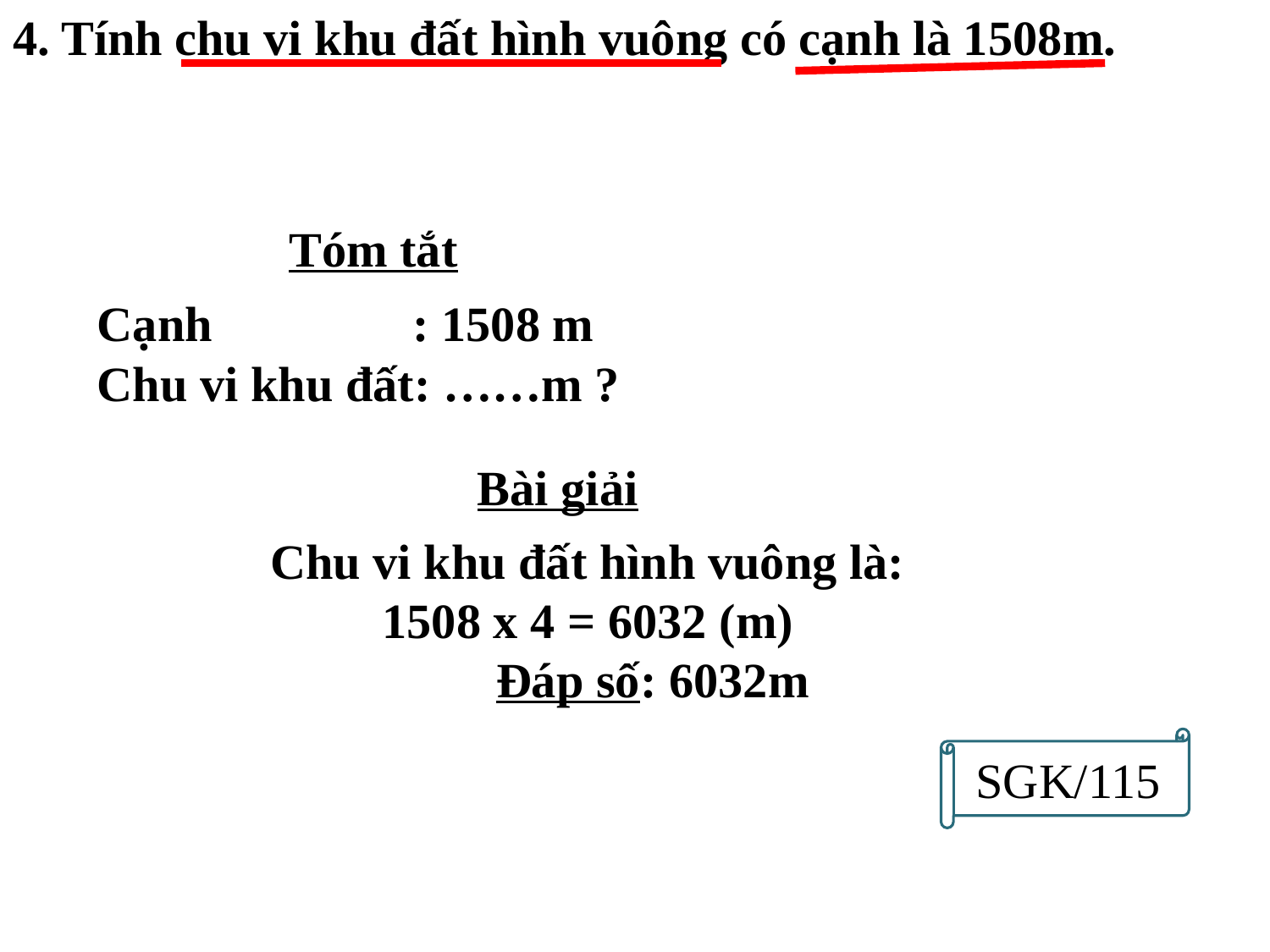

4. Tính chu vi khu đất hình vuông có cạnh là 1508m.
Tóm tắt
Cạnh		     : 1508 m
Chu vi khu đất: ……m ?
Bài giải
Chu vi khu đất hình vuông là:
1508 x 4 = 6032 (m)
		   Đáp số: 6032m
SGK/115